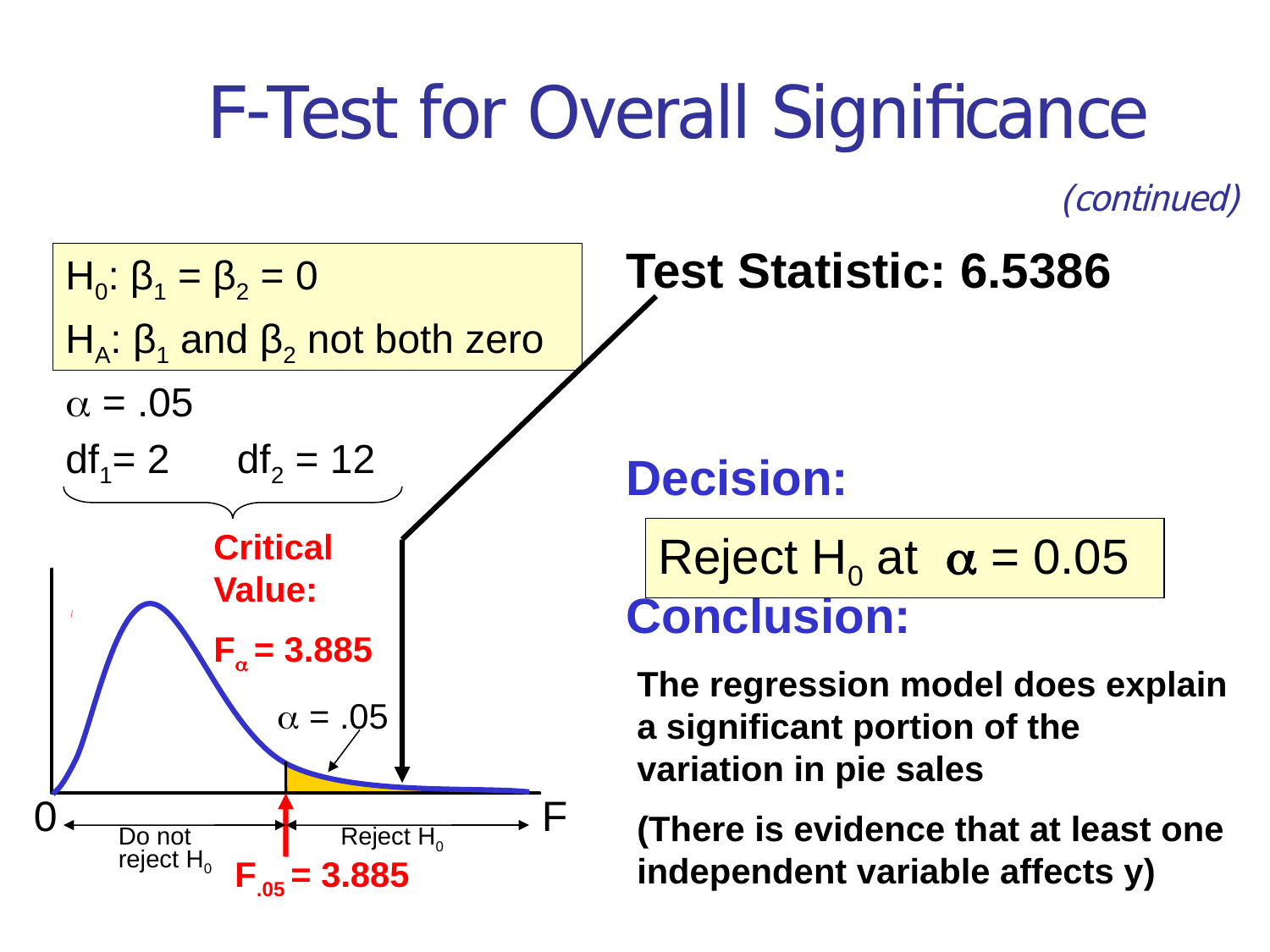

# F-Test for Overall Significance
(continued)
Test Statistic: 6.5386

Decision:

Conclusion:

H0: β1 = β2 = 0
HA: β1 and β2 not both zero
α = .05
df1= 2      df2 = 12

Critical Value:
Fα = 3.885
Reject H0 at  α = 0.05

The regression model does explain a significant portion of the variation in pie sales
(There is evidence that at least one independent variable affects y)
α = .05

0

F

Do not
reject H0
Reject H0

F.05 = 3.885